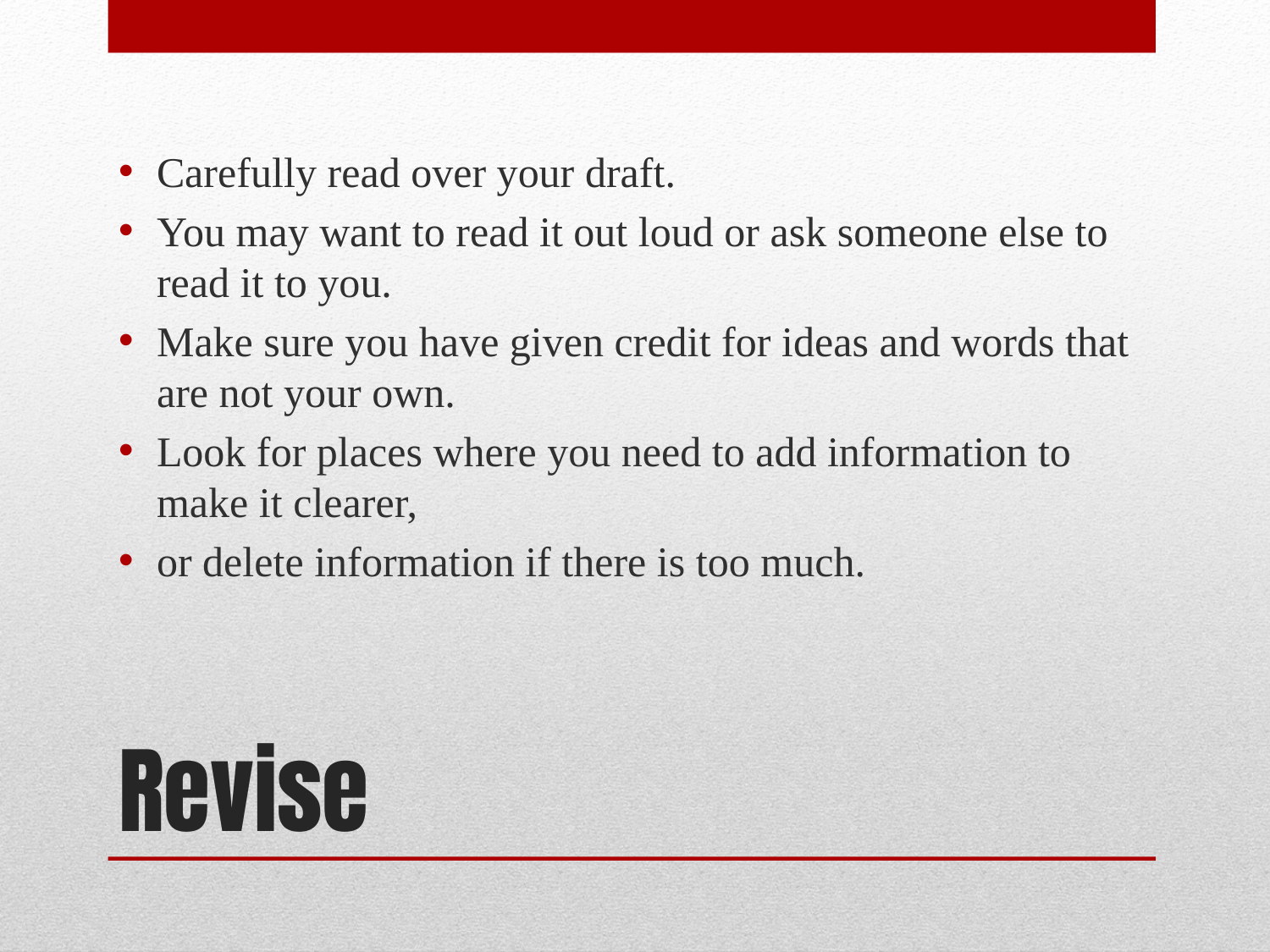

Carefully read over your draft.
You may want to read it out loud or ask someone else to read it to you.
Make sure you have given credit for ideas and words that are not your own.
Look for places where you need to add information to make it clearer,
or delete information if there is too much.
# Revise